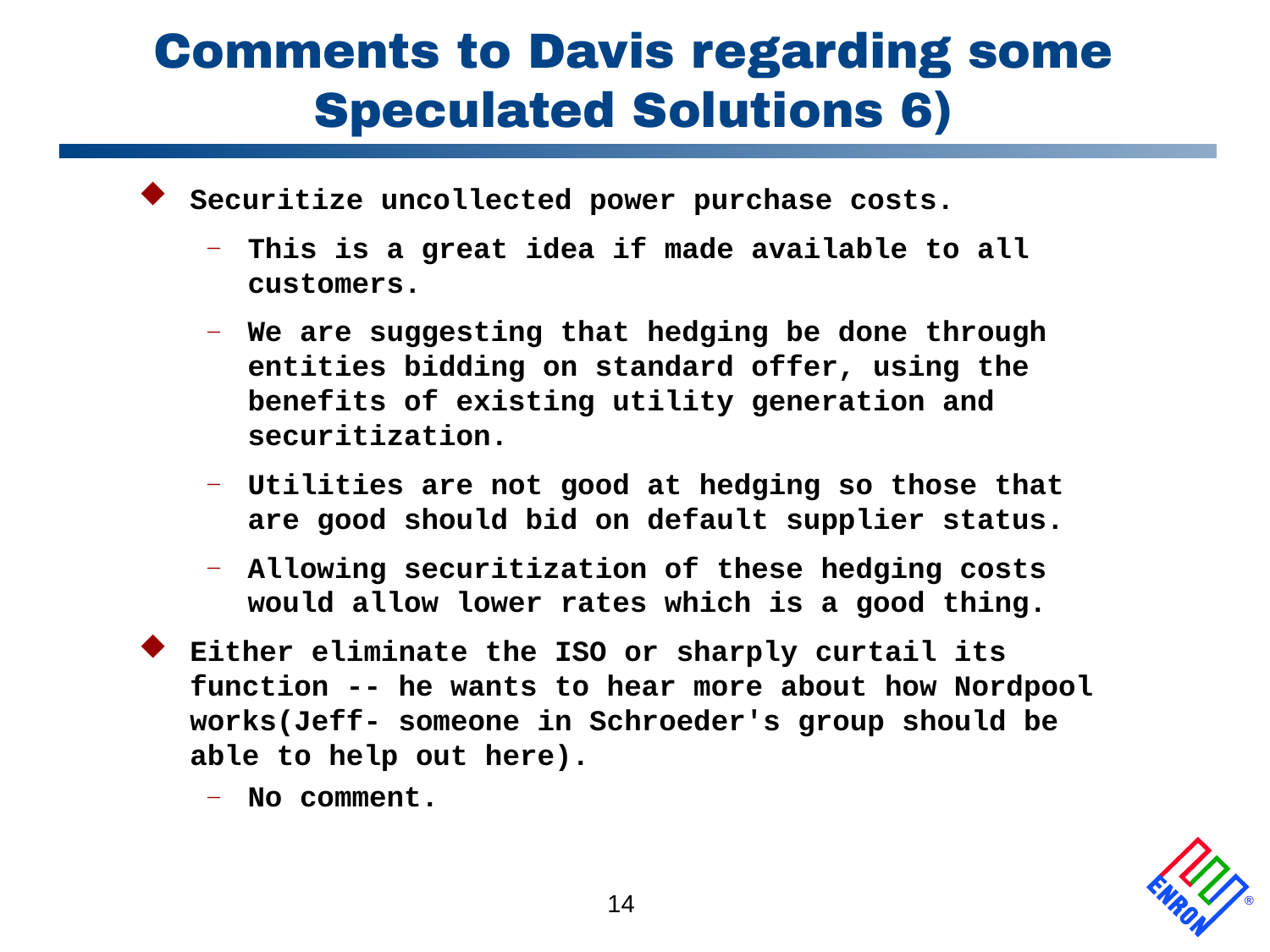

# Comments to Davis regarding some Speculated Solutions 6)
Securitize uncollected power purchase costs.
This is a great idea if made available to all customers.
We are suggesting that hedging be done through entities bidding on standard offer, using the benefits of existing utility generation and securitization.
Utilities are not good at hedging so those that are good should bid on default supplier status.
Allowing securitization of these hedging costs would allow lower rates which is a good thing.
Either eliminate the ISO or sharply curtail its function -- he wants to hear more about how Nordpool works(Jeff- someone in Schroeder's group should be able to help out here).
No comment.
14